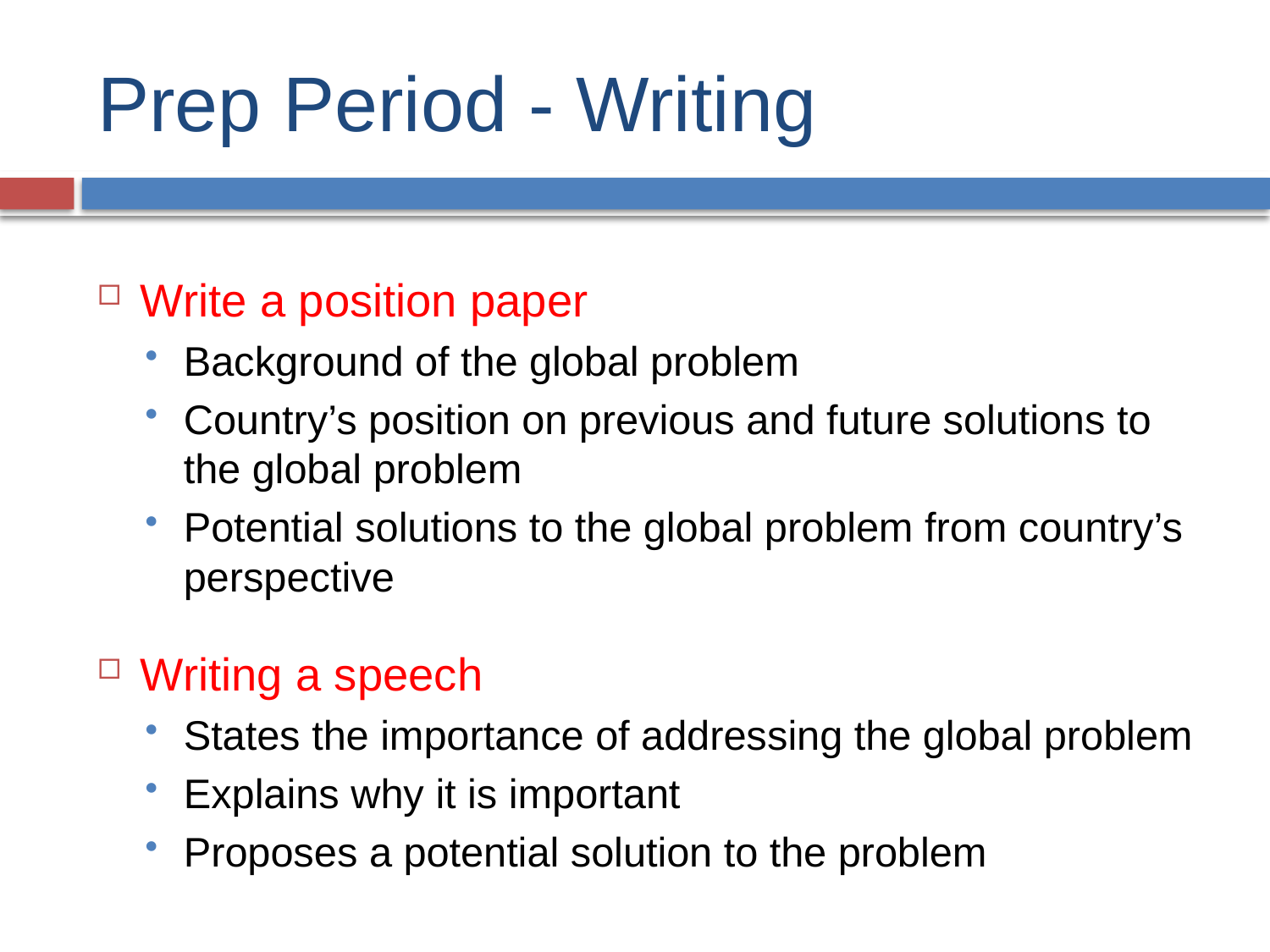

# Prep Period - Writing
Write a position paper
Background of the global problem
Country’s position on previous and future solutions to the global problem
Potential solutions to the global problem from country’s perspective

Writing a speech
States the importance of addressing the global problem
Explains why it is important
Proposes a potential solution to the problem